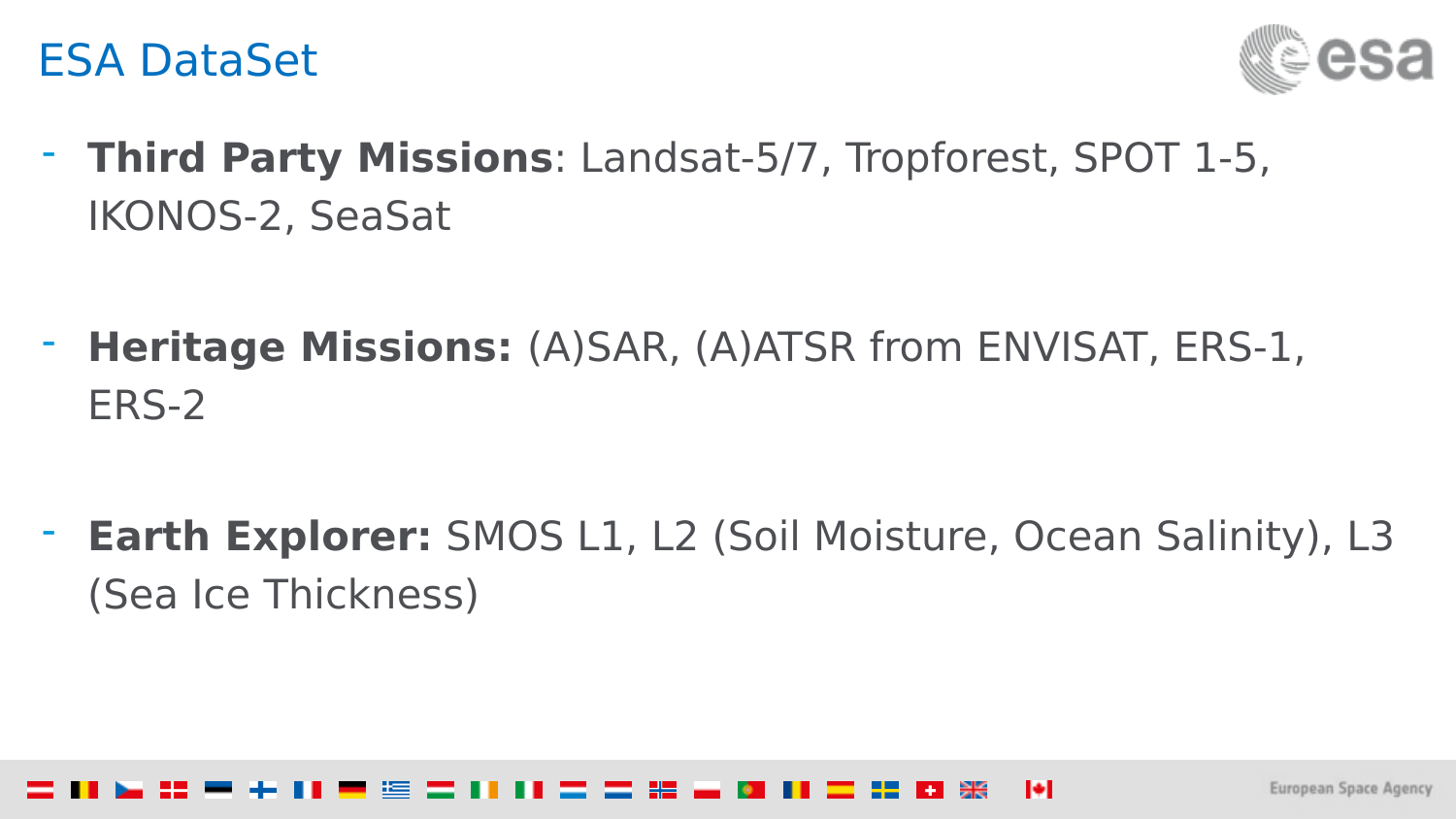

# ESA DataSet
Third Party Missions: Landsat-5/7, Tropforest, SPOT 1-5, IKONOS-2, SeaSat

Heritage Missions: (A)SAR, (A)ATSR from ENVISAT, ERS-1, ERS-2

Earth Explorer: SMOS L1, L2 (Soil Moisture, Ocean Salinity), L3 (Sea Ice Thickness)